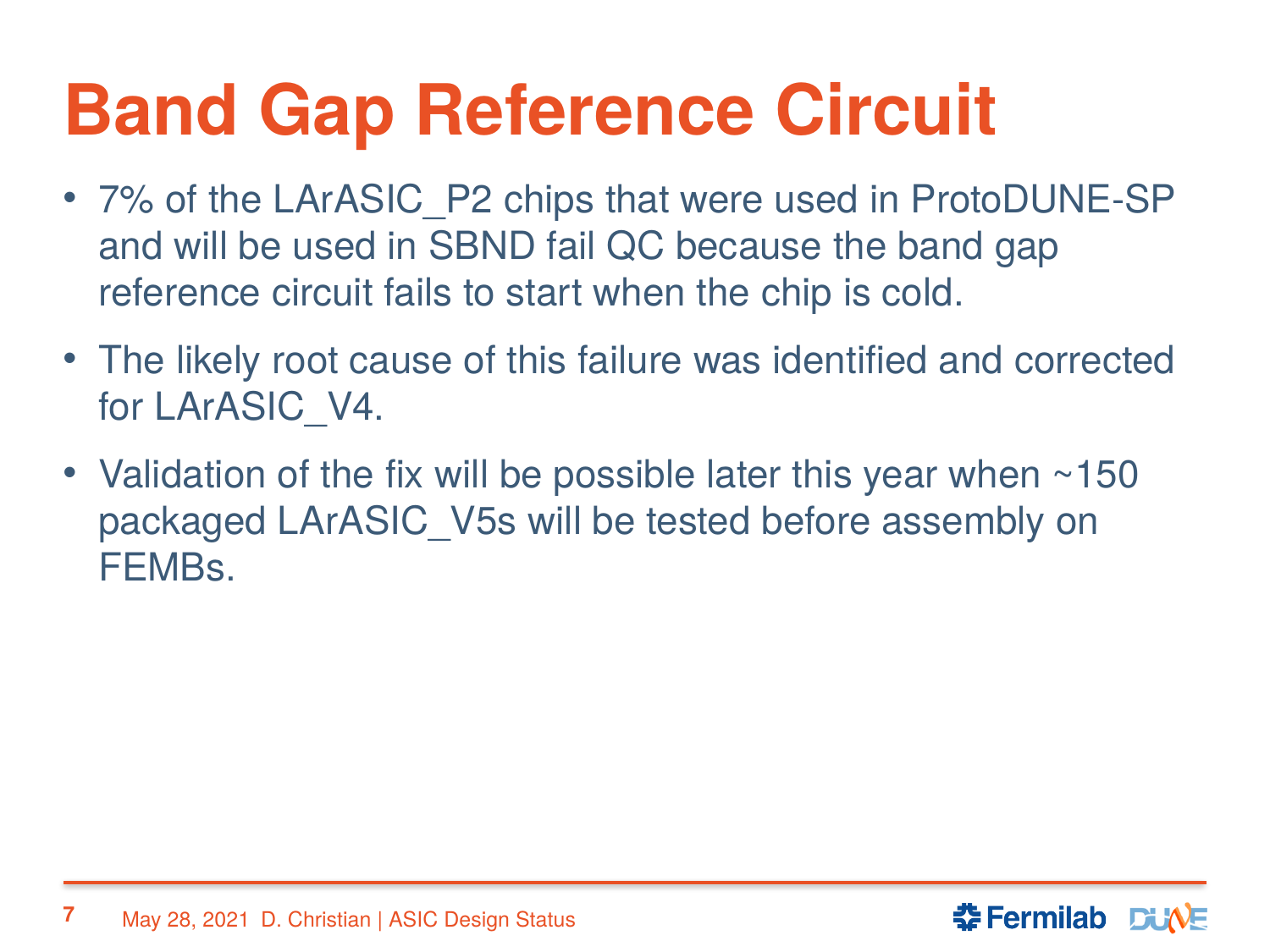

# Band Gap Reference Circuit
7% of the LArASIC_P2 chips that were used in ProtoDUNE-SP and will be used in SBND fail QC because the band gap reference circuit fails to start when the chip is cold.
The likely root cause of this failure was identified and corrected for LArASIC_V4.
Validation of the fix will be possible later this year when ~150 packaged LArASIC_V5s will be tested before assembly on FEMBs.

7
May 28, 2021
D. Christian | ASIC Design Status